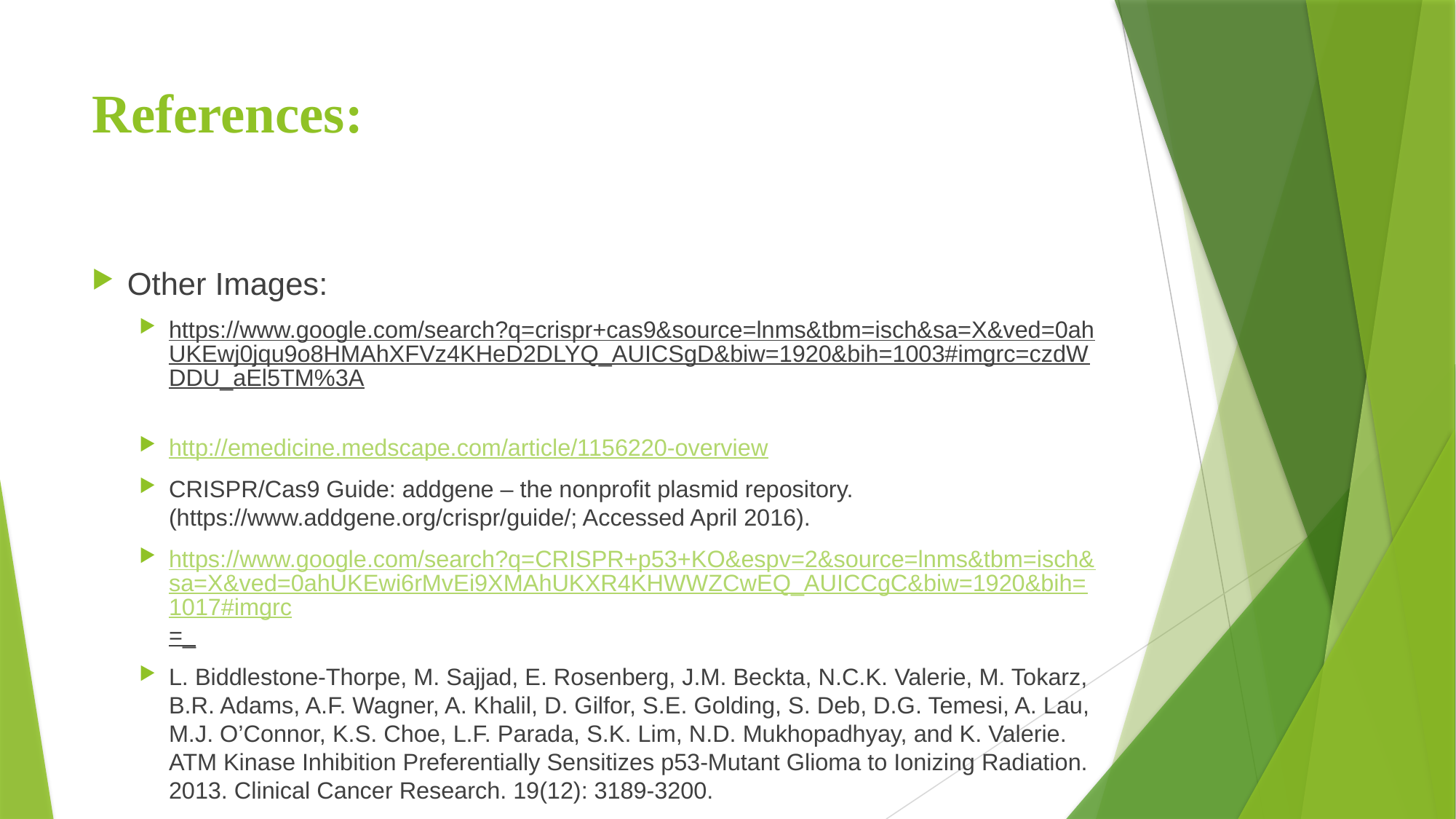

# References:
Other Images:
https://www.google.com/search?q=crispr+cas9&source=lnms&tbm=isch&sa=X&ved=0ahUKEwj0jqu9o8HMAhXFVz4KHeD2DLYQ_AUICSgD&biw=1920&bih=1003#imgrc=czdWDDU_aEl5TM%3A
http://emedicine.medscape.com/article/1156220-overview
CRISPR/Cas9 Guide: addgene – the nonprofit plasmid repository. (https://www.addgene.org/crispr/guide/; Accessed April 2016).
https://www.google.com/search?q=CRISPR+p53+KO&espv=2&source=lnms&tbm=isch&sa=X&ved=0ahUKEwi6rMvEi9XMAhUKXR4KHWWZCwEQ_AUICCgC&biw=1920&bih=1017#imgrc=_
L. Biddlestone-Thorpe, M. Sajjad, E. Rosenberg, J.M. Beckta, N.C.K. Valerie, M. Tokarz, B.R. Adams, A.F. Wagner, A. Khalil, D. Gilfor, S.E. Golding, S. Deb, D.G. Temesi, A. Lau, M.J. O’Connor, K.S. Choe, L.F. Parada, S.K. Lim, N.D. Mukhopadhyay, and K. Valerie. ATM Kinase Inhibition Preferentially Sensitizes p53-Mutant Glioma to Ionizing Radiation. 2013. Clinical Cancer Research. 19(12): 3189-3200.